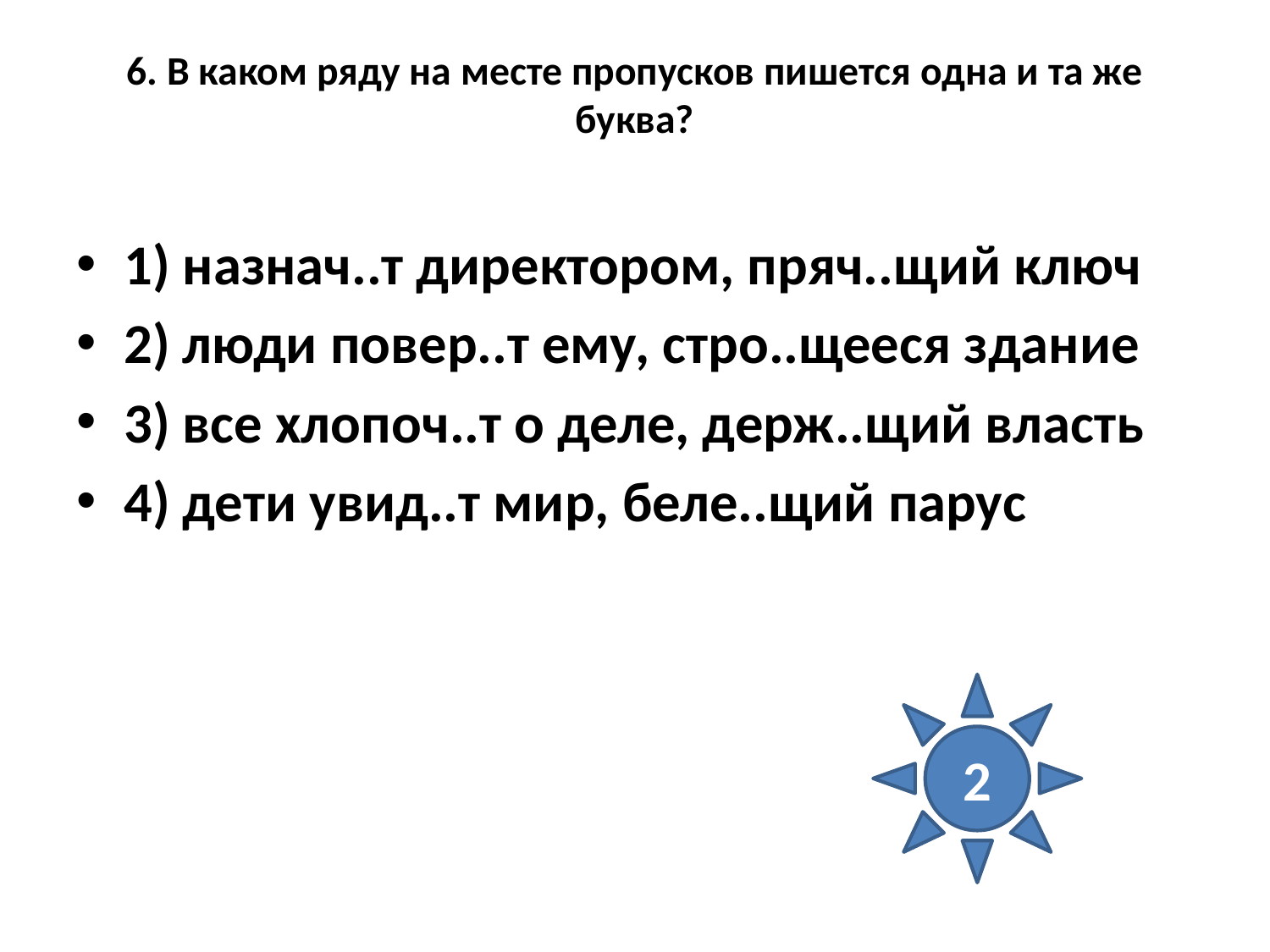

# 6. В каком ряду на месте пропусков пишется одна и та же буква?
1) назнач..т директором, пряч..щий ключ
2) люди повер..т ему, стро..щееся здание
3) все хлопоч..т о деле, держ..щий власть
4) дети увид..т мир, беле..щий парус

2